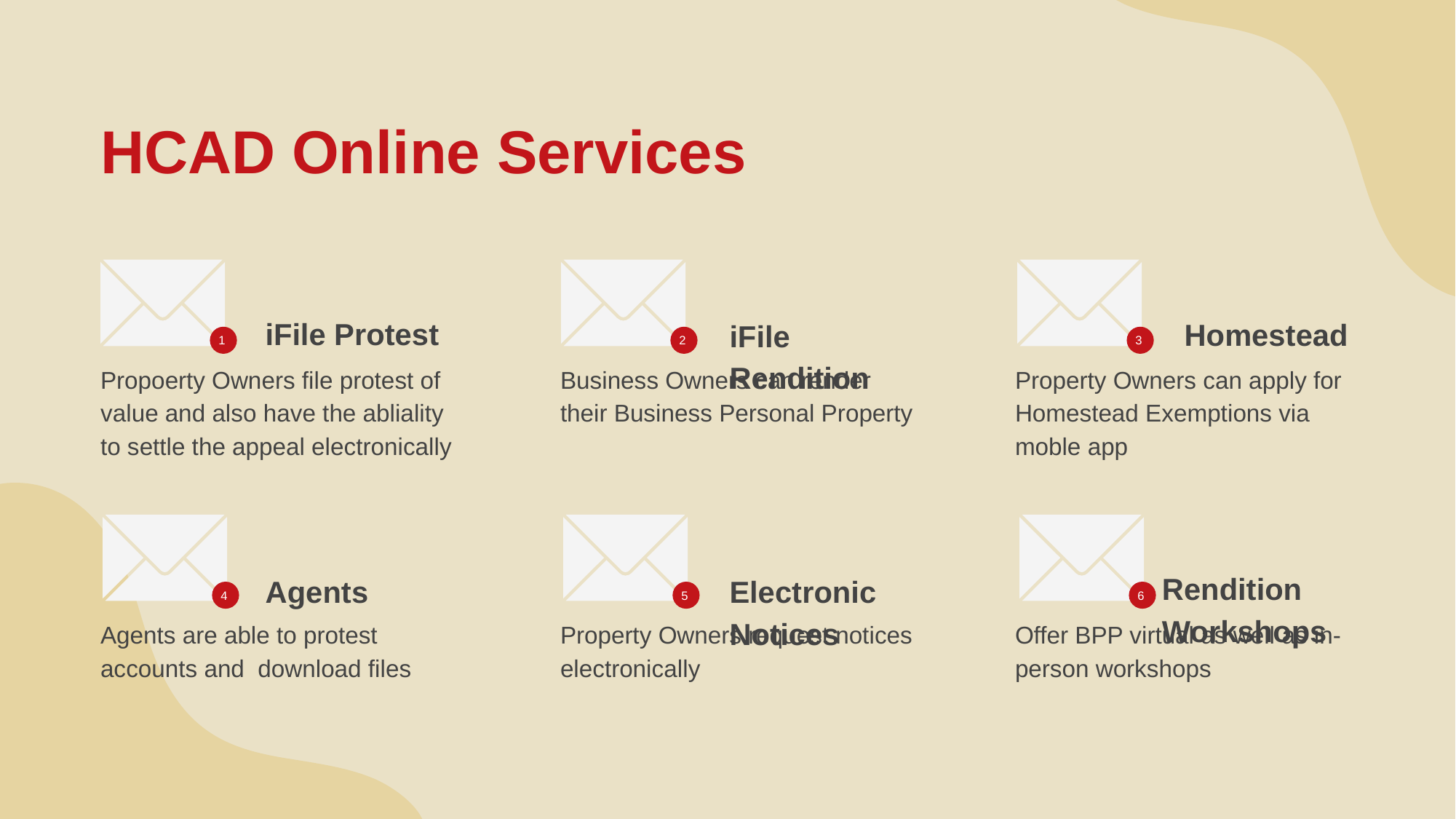

# HCAD Online Services

1

2

3

iFile Protest
Homestead
iFile Rendition
Propoerty Owners file protest of value and also have the abliality to settle the appeal electronically

Business Owners can render  their Business Personal Property
Property Owners can apply for Homestead Exemptions via moble app

4

5

6

Rendition Workshops
Agents
Electronic Notices
Agents are able to protest accounts and  download files
Property Owners request notices electronically

Offer BPP virtual as well as in-person workshops